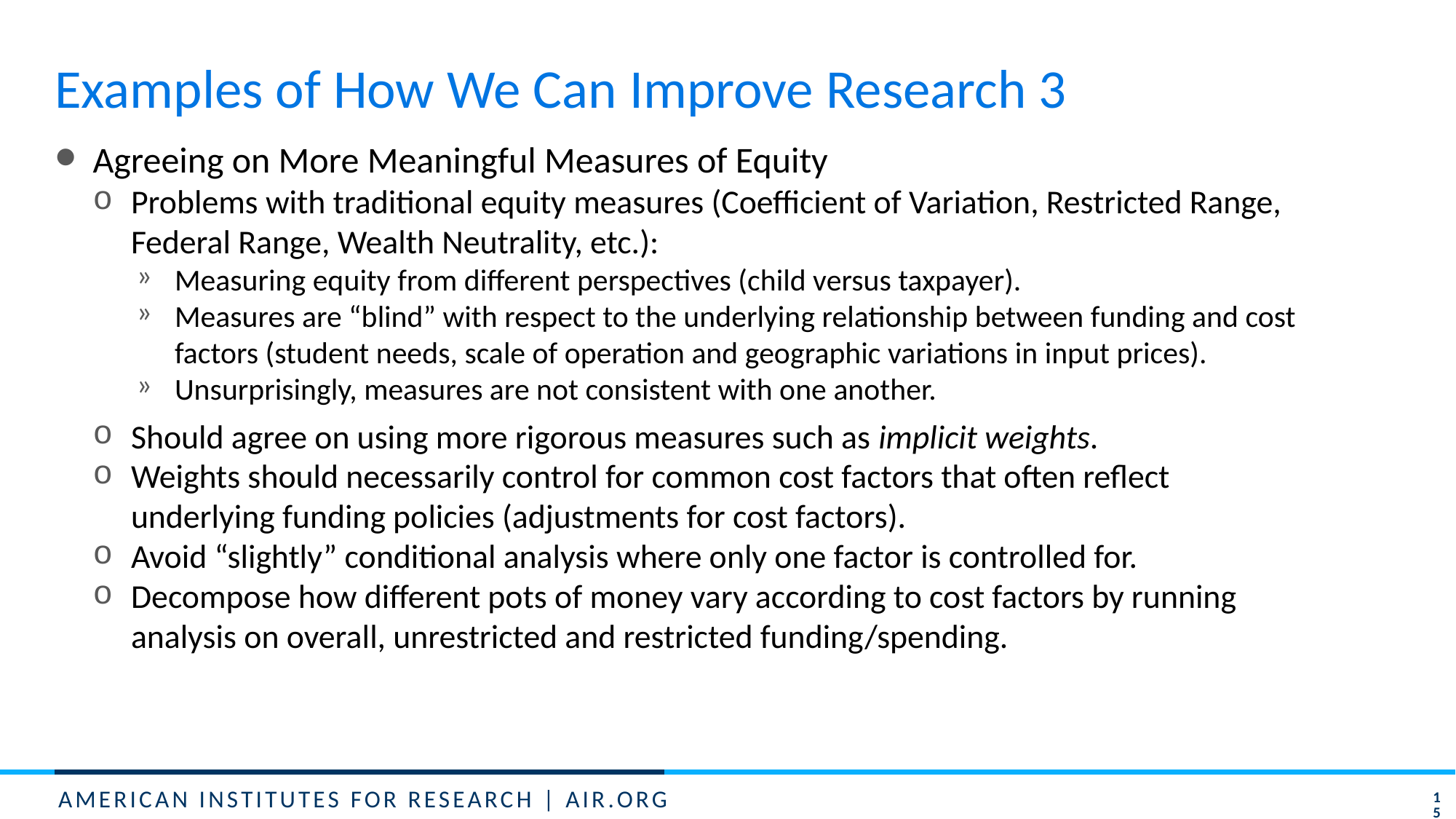

# Examples of How We Can Improve Research 3
Agreeing on More Meaningful Measures of Equity
Problems with traditional equity measures (Coefficient of Variation, Restricted Range, Federal Range, Wealth Neutrality, etc.):
Measuring equity from different perspectives (child versus taxpayer).
Measures are “blind” with respect to the underlying relationship between funding and cost factors (student needs, scale of operation and geographic variations in input prices).
Unsurprisingly, measures are not consistent with one another.
Should agree on using more rigorous measures such as implicit weights.
Weights should necessarily control for common cost factors that often reflect underlying funding policies (adjustments for cost factors).
Avoid “slightly” conditional analysis where only one factor is controlled for.
Decompose how different pots of money vary according to cost factors by running analysis on overall, unrestricted and restricted funding/spending.

15